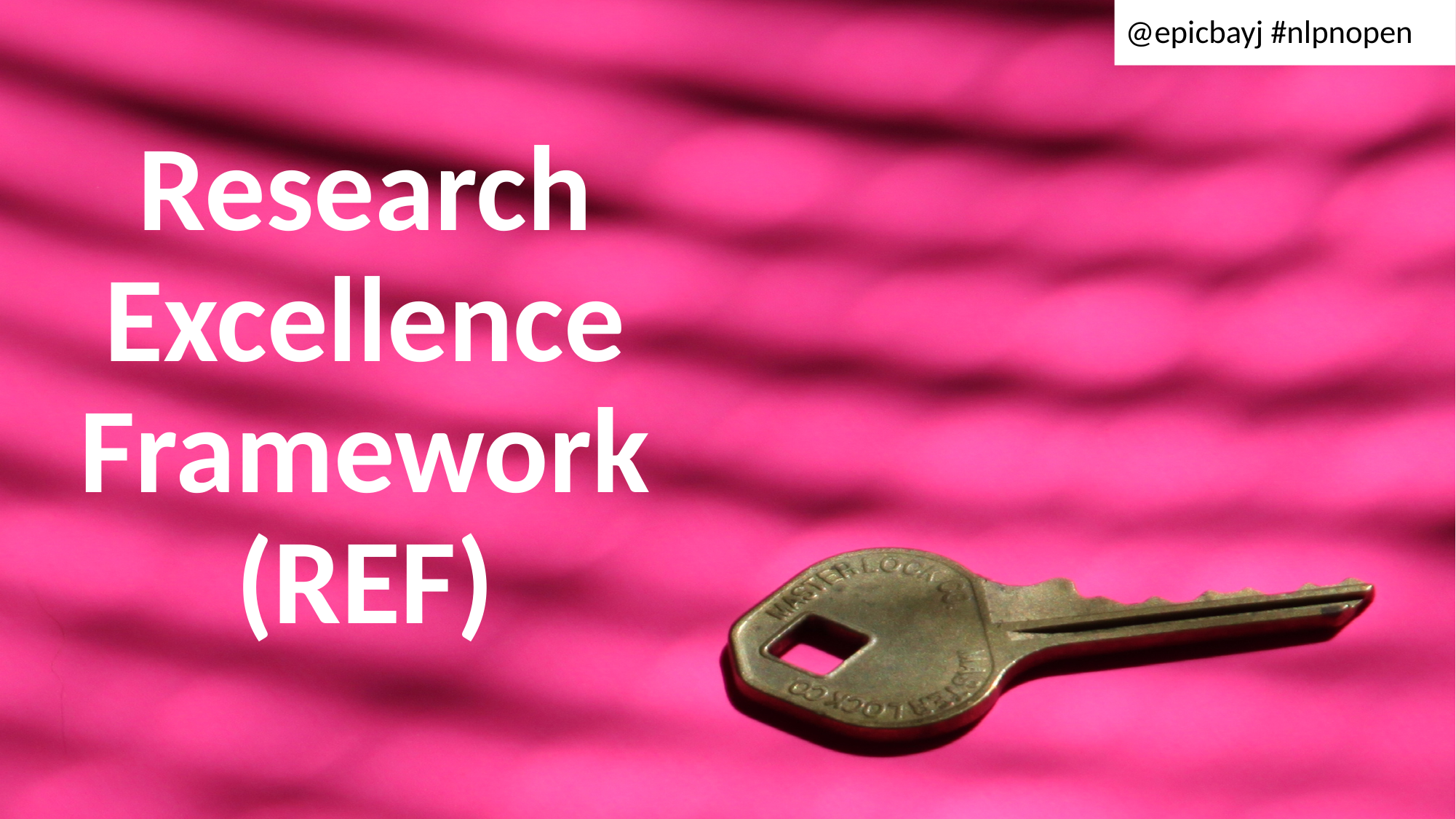

@epicbayj #nlpnopen
# Research Excellence Framework (REF)